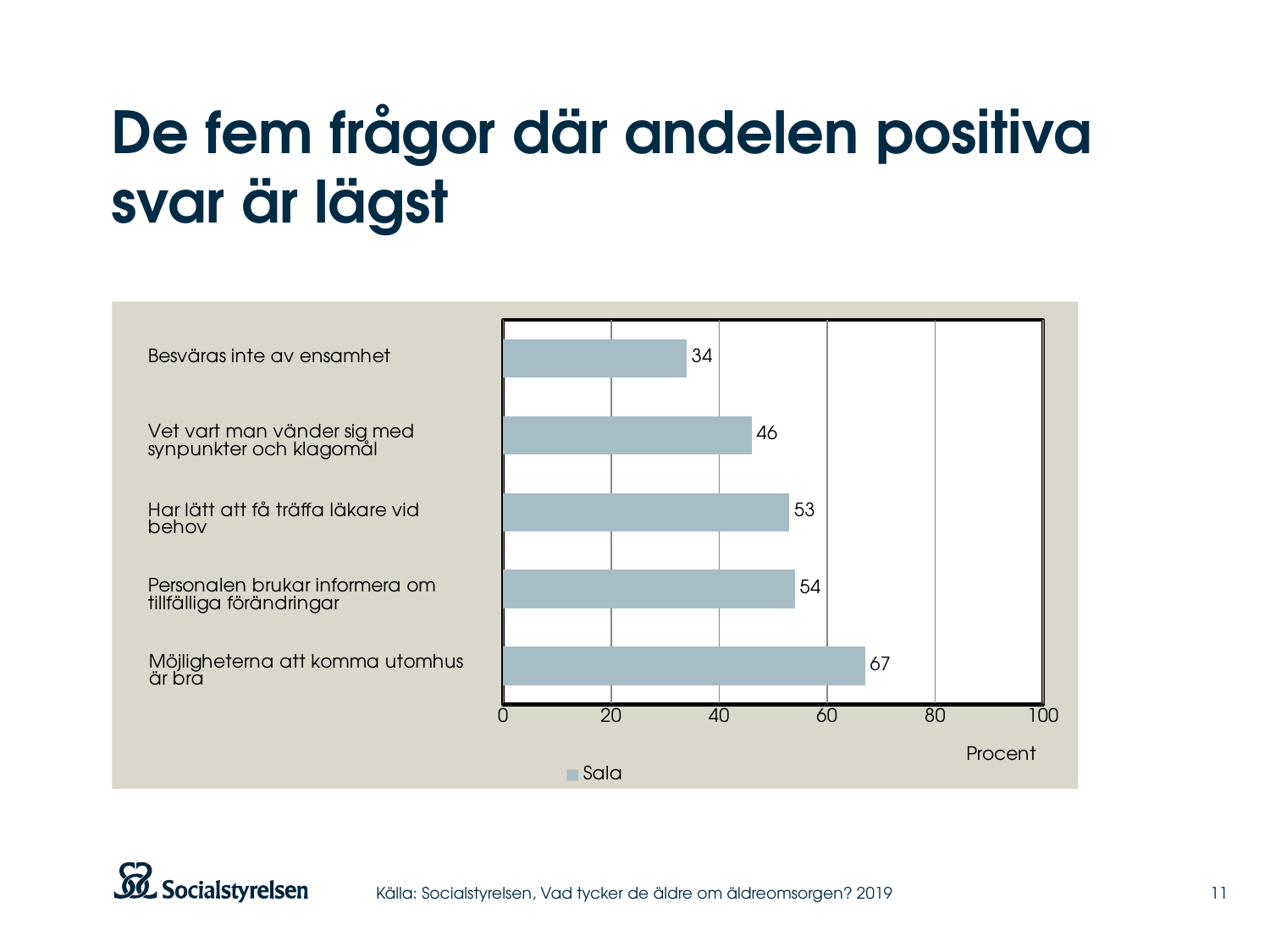

# De fem frågor där andelen positiva svar är lägst

### Chart

| Category | Sala |
|---|---|
| Möjligheterna att komma utomhus är bra | 67.0 |
| Personalen brukar informera om tillfälliga förändringar | 54.0 |
| Har lätt att få träffa läkare vid behov | 53.0 |
| Vet vart man vänder sig med synpunkter och klagomål | 46.0 |
| Besväras inte av ensamhet | 34.0 |
Källa: Socialstyrelsen, Vad tycker de äldre om äldreomsorgen? 2019
11